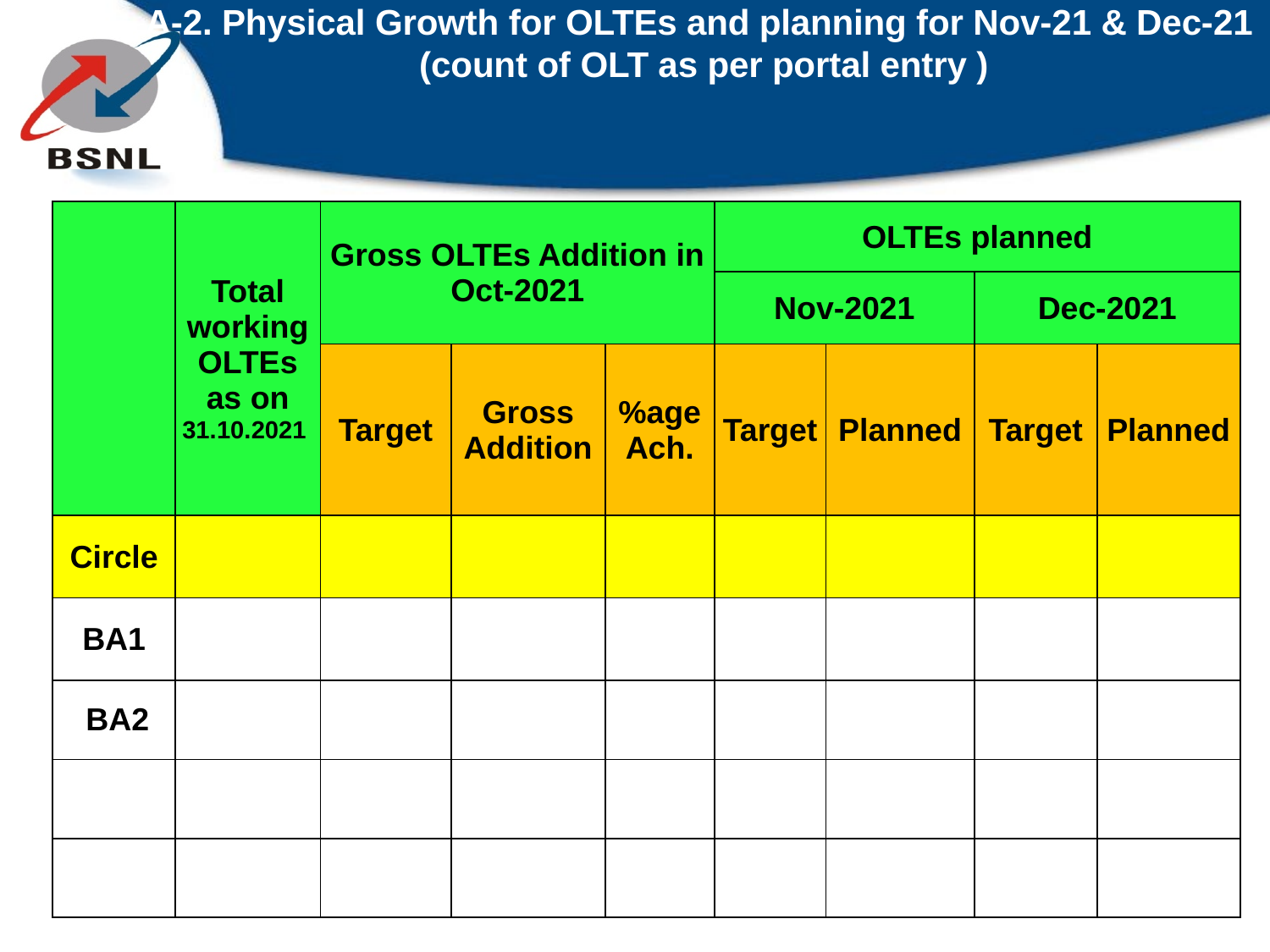

# A-2. Physical Growth for OLTEs and planning for Nov-21 & Dec-21 (count of OLT as per portal entry )

|  | Total working OLTEs as on 31.10.2021 | Gross OLTEs Addition in Oct-2021 |  |  | OLTEs planned |  |  |  |
| --- | --- | --- | --- | --- | --- | --- | --- | --- |
|  |  |  |  |  | Nov-2021 |  | Dec-2021 |  |
|  |  | Target | Gross Addition | %age Ach. | Target | Planned | Target | Planned |
| Circle |  |  |  |  |  |  |  |  |
| BA1 |  |  |  |  |  |  |  |  |
| BA2 |  |  |  |  |  |  |  |  |
|  |  |  |  |  |  |  |  |  |
|  |  |  |  |  |  |  |  |  |